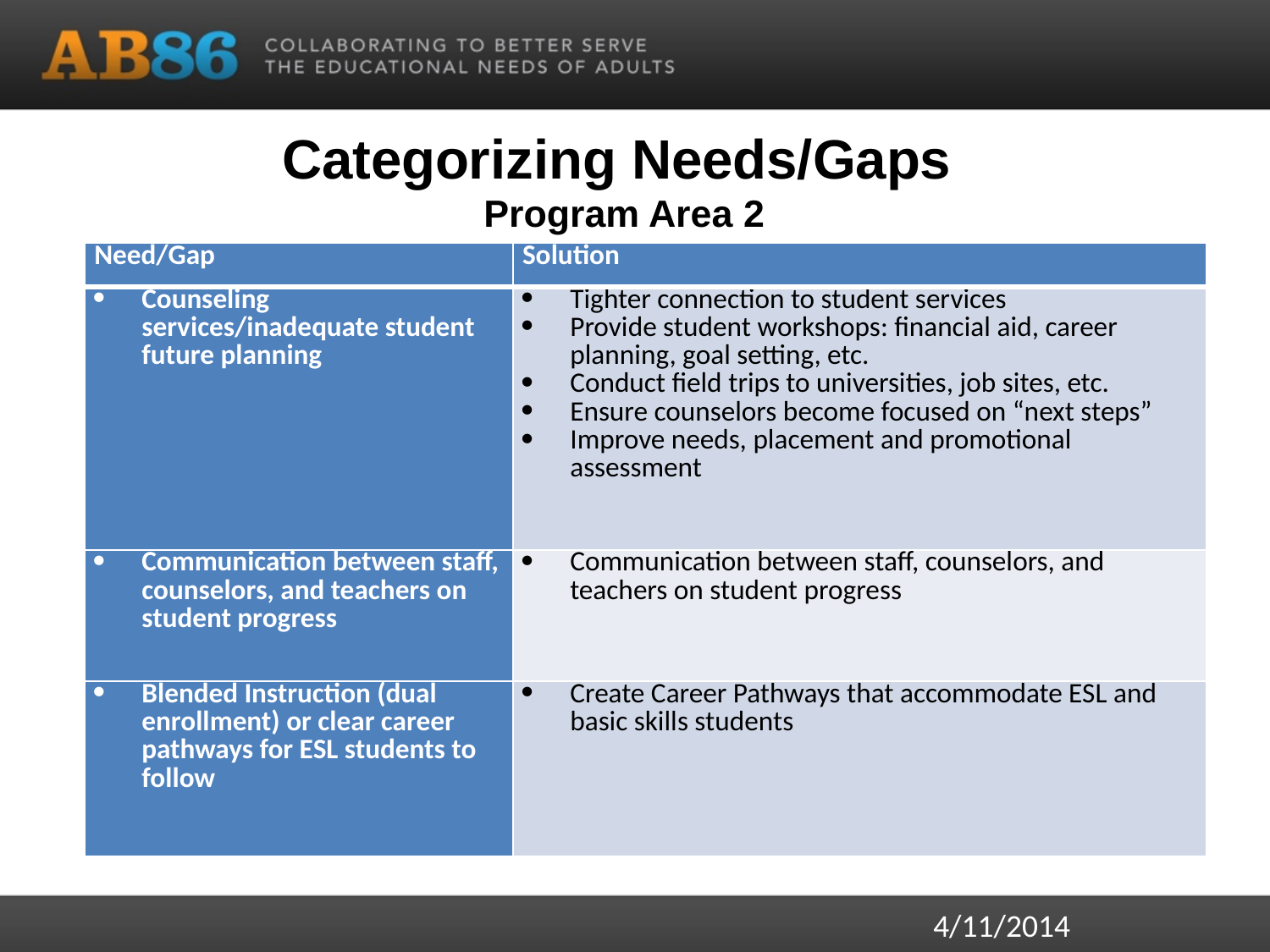

# Categorizing Needs/Gaps Program Area 2
| Need/Gap | Solution |
| --- | --- |
| Counseling services/inadequate student future planning | Tighter connection to student services Provide student workshops: financial aid, career planning, goal setting, etc. Conduct field trips to universities, job sites, etc. Ensure counselors become focused on “next steps” Improve needs, placement and promotional assessment |
| Communication between staff, counselors, and teachers on student progress | Communication between staff, counselors, and teachers on student progress |
| Blended Instruction (dual enrollment) or clear career pathways for ESL students to follow | Create Career Pathways that accommodate ESL and basic skills students |
4/11/2014